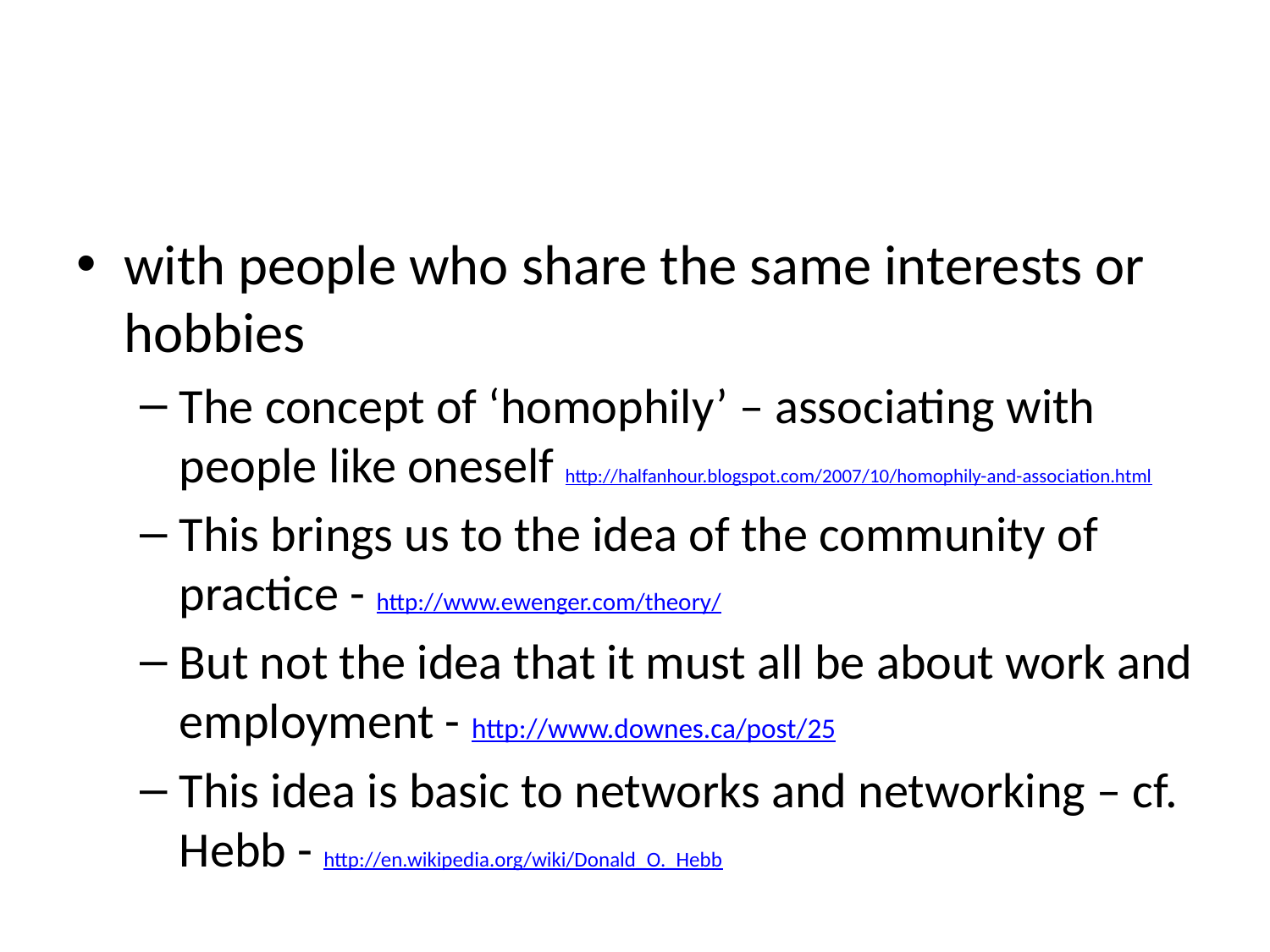

#
with people who share the same interests or hobbies
The concept of ‘homophily’ – associating with people like oneself http://halfanhour.blogspot.com/2007/10/homophily-and-association.html
This brings us to the idea of the community of practice - http://www.ewenger.com/theory/
But not the idea that it must all be about work and employment - http://www.downes.ca/post/25
This idea is basic to networks and networking – cf. Hebb - http://en.wikipedia.org/wiki/Donald_O._Hebb